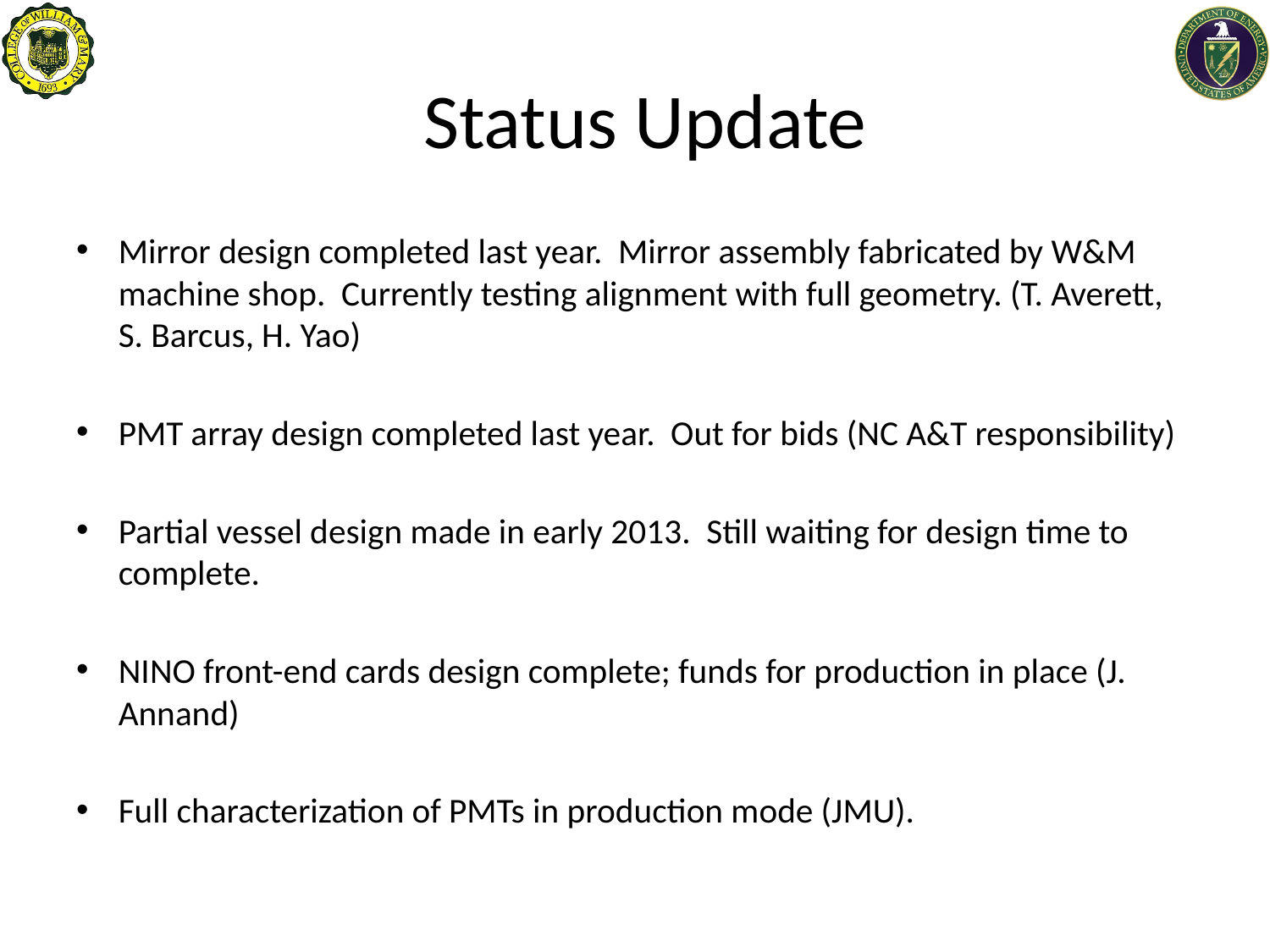

# Status Update
Mirror design completed last year.  Mirror assembly fabricated by W&M machine shop.  Currently testing alignment with full geometry. (T. Averett, S. Barcus, H. Yao)

PMT array design completed last year.  Out for bids (NC A&T responsibility)

Partial vessel design made in early 2013.  Still waiting for design time to complete.

NINO front-end cards design complete; funds for production in place (J. Annand)

Full characterization of PMTs in production mode (JMU).